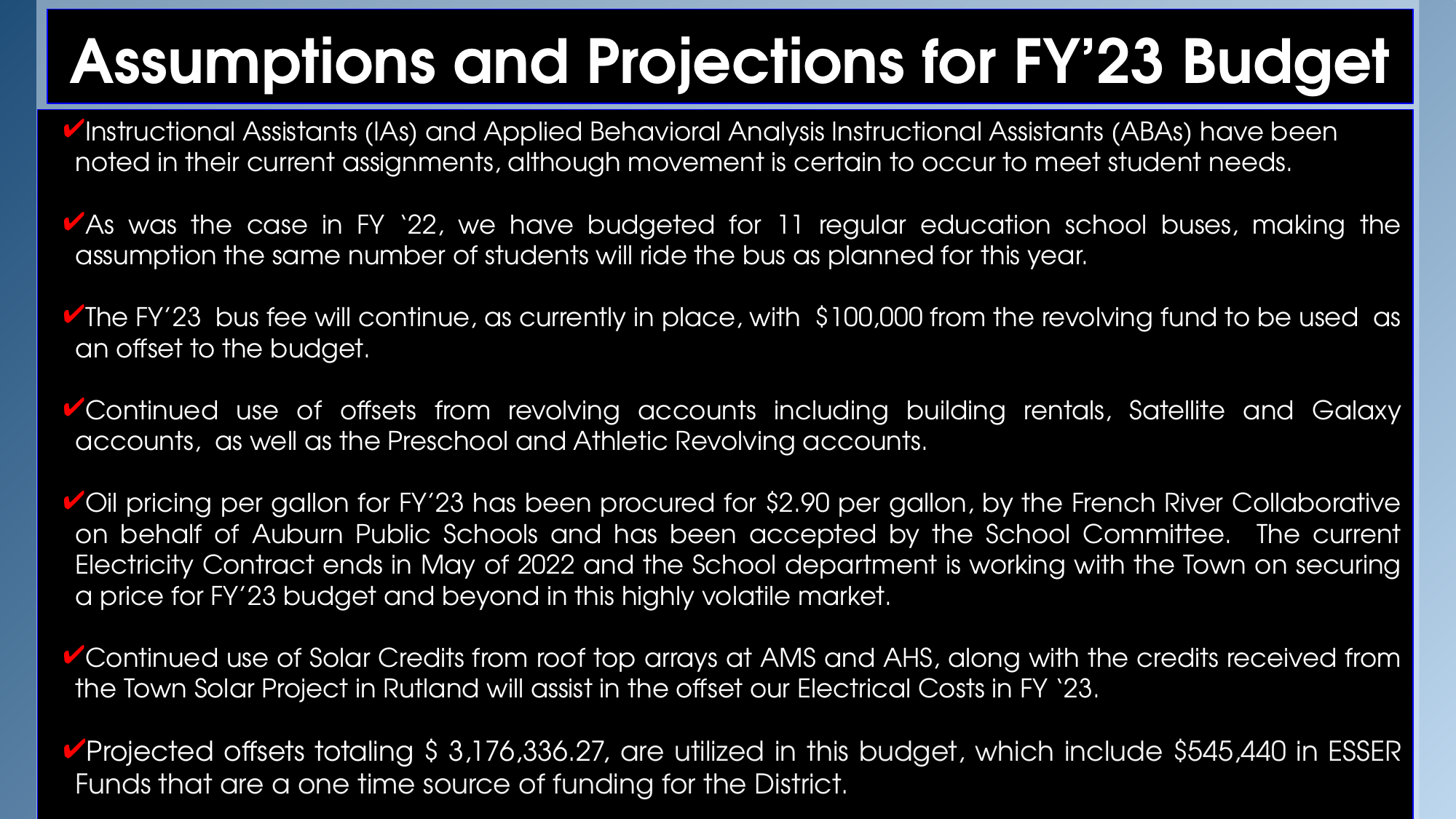

# Assumptions and Projections for FY’23 Budget
Instructional Assistants (IAs) and Applied Behavioral Analysis Instructional Assistants (ABAs) have been noted in their current assignments, although movement is certain to occur to meet student needs.

As was the case in FY ‘22, we have budgeted for 11 regular education school buses, making the assumption the same number of students will ride the bus as planned for this year.

The FY’23  bus fee will continue, as currently in place, with  $100,000 from the revolving fund to be used  as an offset to the budget.

Continued use of offsets from revolving accounts including building rentals, Satellite and Galaxy accounts,  as well as the Preschool and Athletic Revolving accounts.

Oil pricing per gallon for FY’23 has been procured for $2.90 per gallon, by the French River Collaborative on behalf of Auburn Public Schools and has been accepted by the School Committee.  The current Electricity Contract ends in May of 2022 and the School department is working with the Town on securing a price for FY’23 budget and beyond in this highly volatile market.

Continued use of Solar Credits from roof top arrays at AMS and AHS, along with the credits received from the Town Solar Project in Rutland will assist in the offset our Electrical Costs in FY ‘23.

Projected offsets totaling $ 3,176,336.27, are utilized in this budget, which include $545,440 in ESSER Funds that are a one time source of funding for the District.